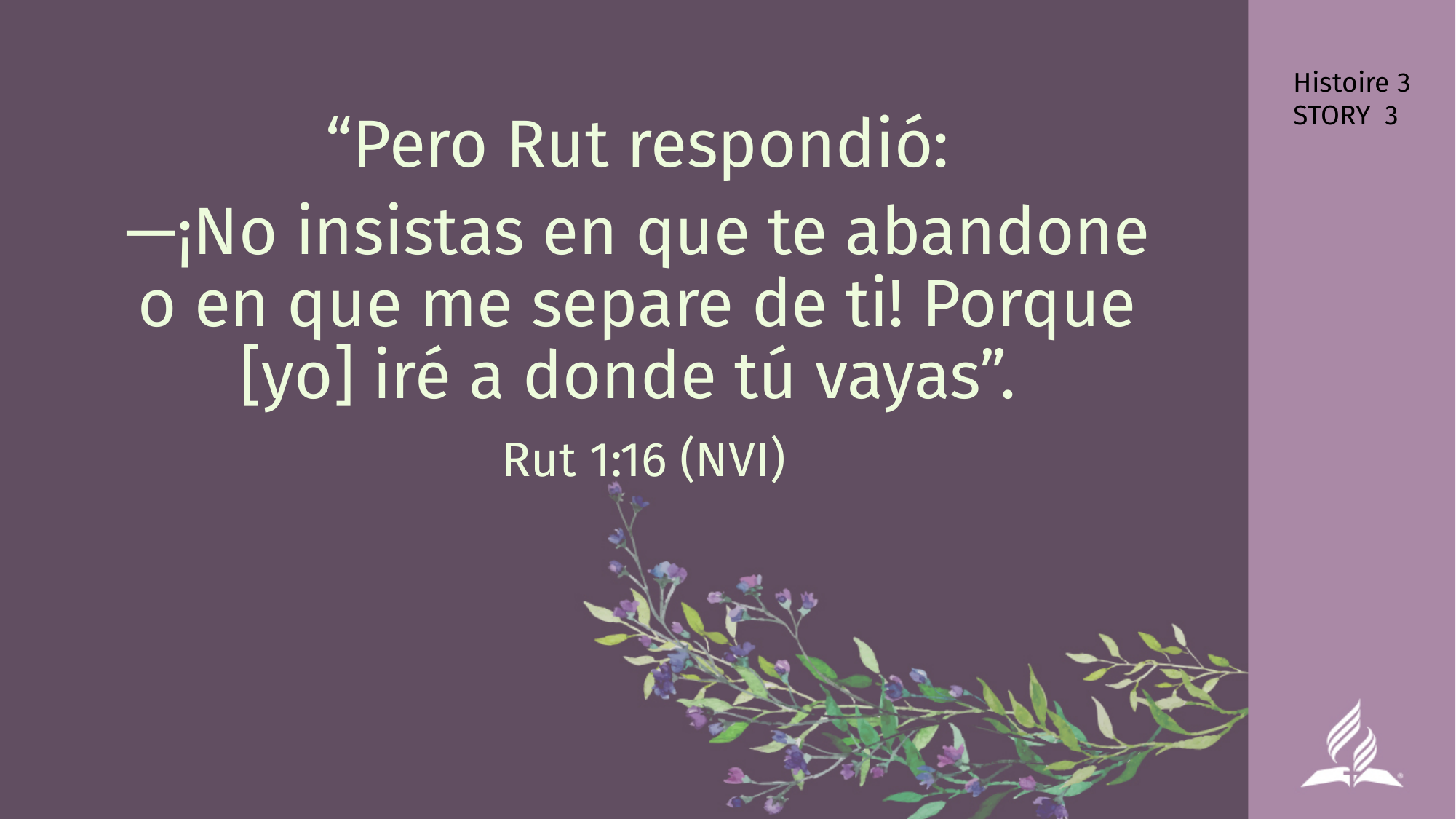

Histoire 3
STORY  3
 “Pero Rut respondió:
—¡No insistas en que te abandone o en que me separe de ti! Porque [yo] iré a donde tú vayas”.
 Rut 1:16 (NVI)